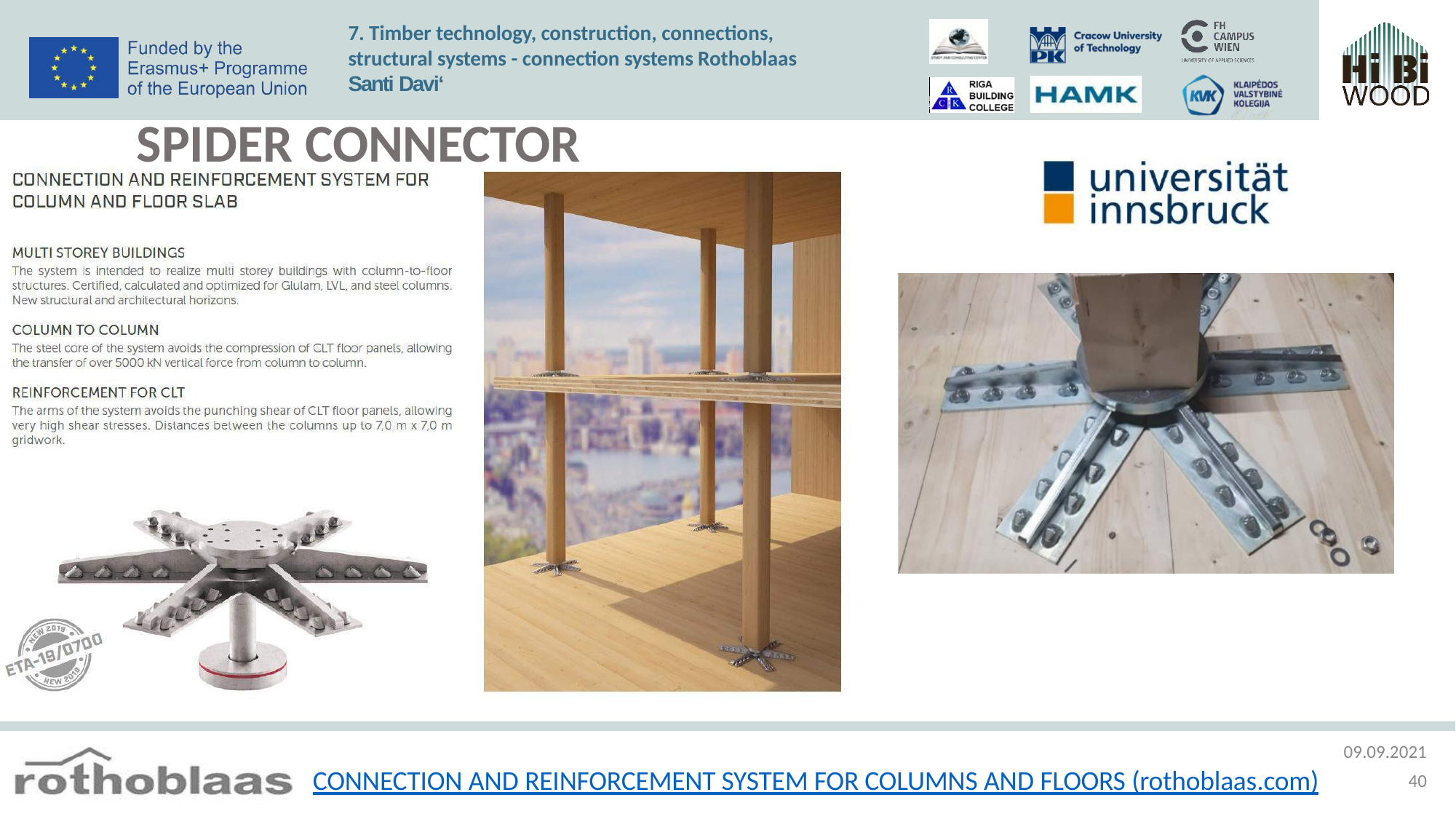

7. Timber technology, construction, connections,  structural systems - connection systems Rothoblaas  Santi Davi‘
SPIDER CONNECTOR

09.09.2021
40

CONNECTION AND REINFORCEMENT SYSTEM FOR COLUMNS AND FLOORS (rothoblaas.com)